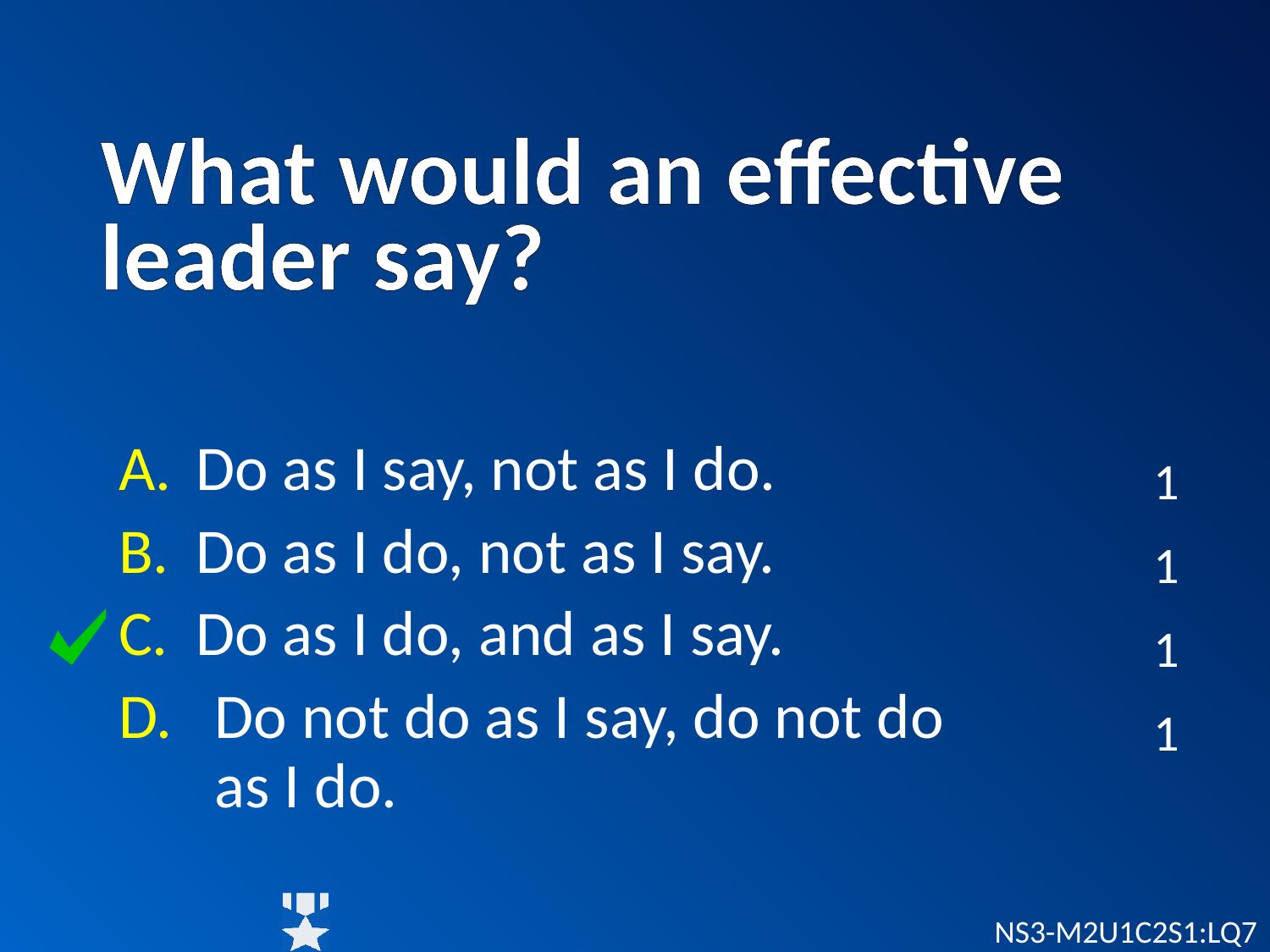

# What would an effective leader say?
Do as I say, not as I do.
Do as I do, not as I say.
Do as I do, and as I say.
Do not do as I say, do not do as I do.
1
1
1
1

NS3-M2U1C2S1:LQ7